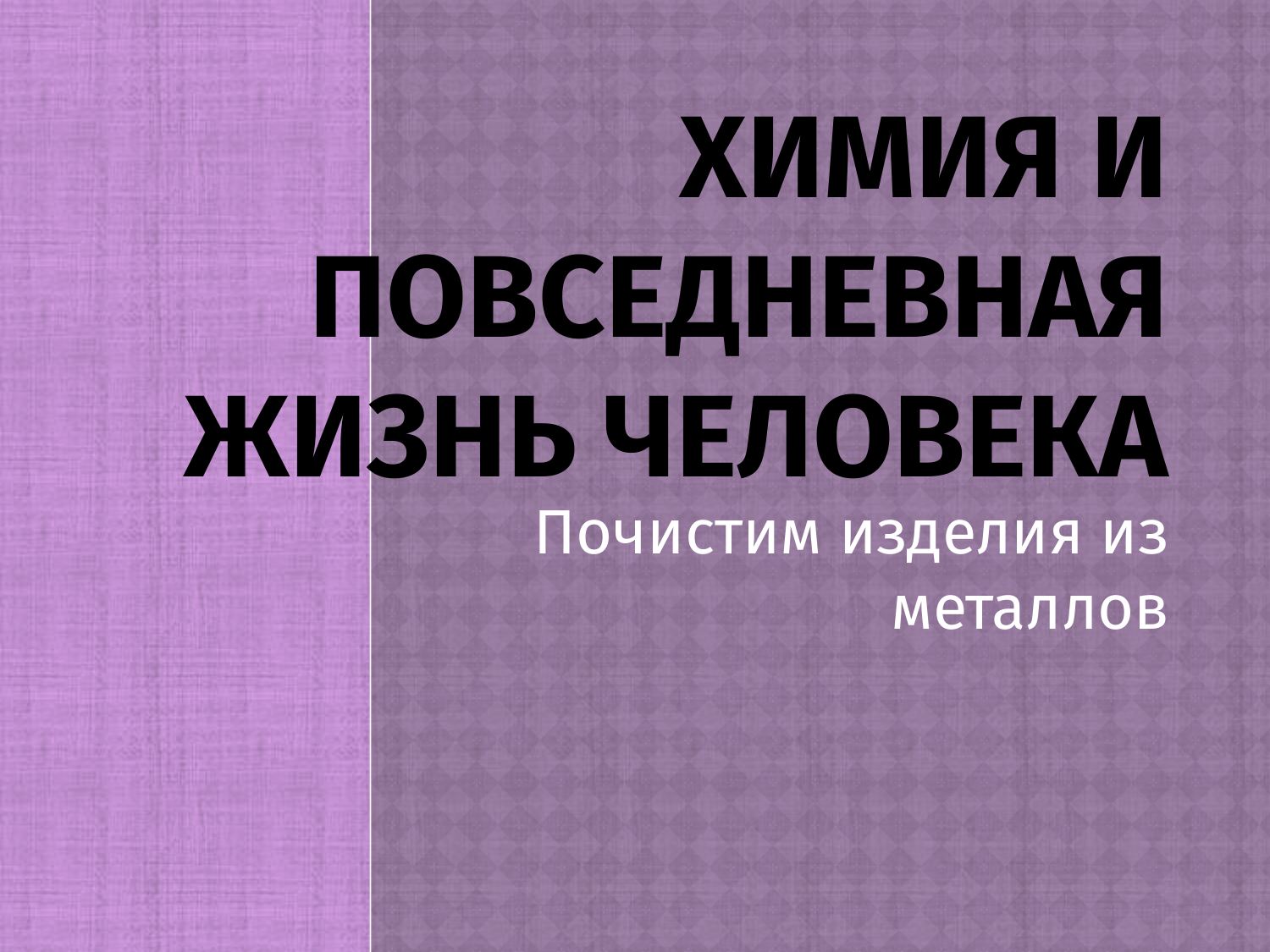

# Химия и повседневная жизнь человека
Почистим изделия из металлов